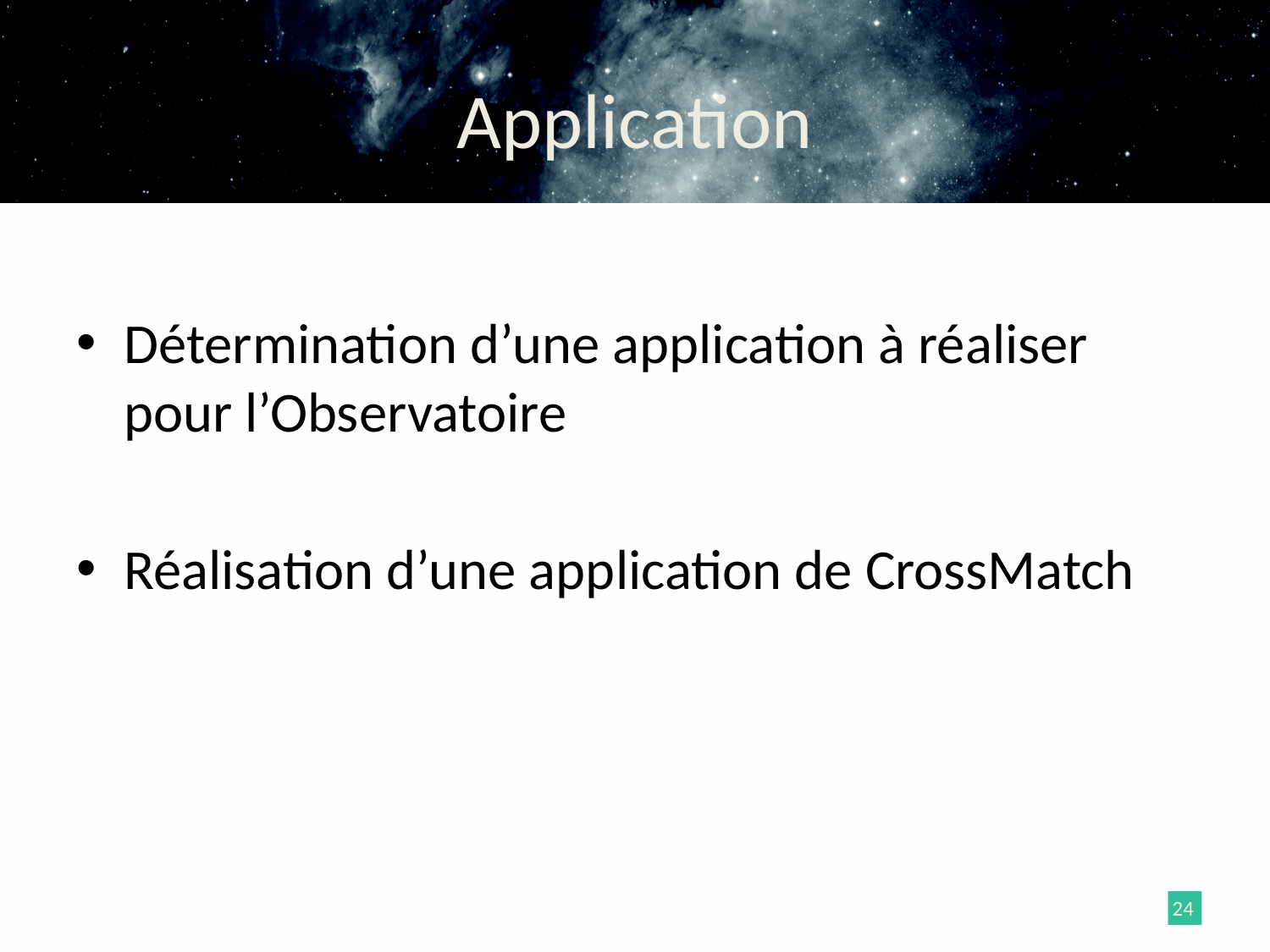

# Application

Détermination d’une application à réaliser pour l’Observatoire

Réalisation d’une application de CrossMatch
24